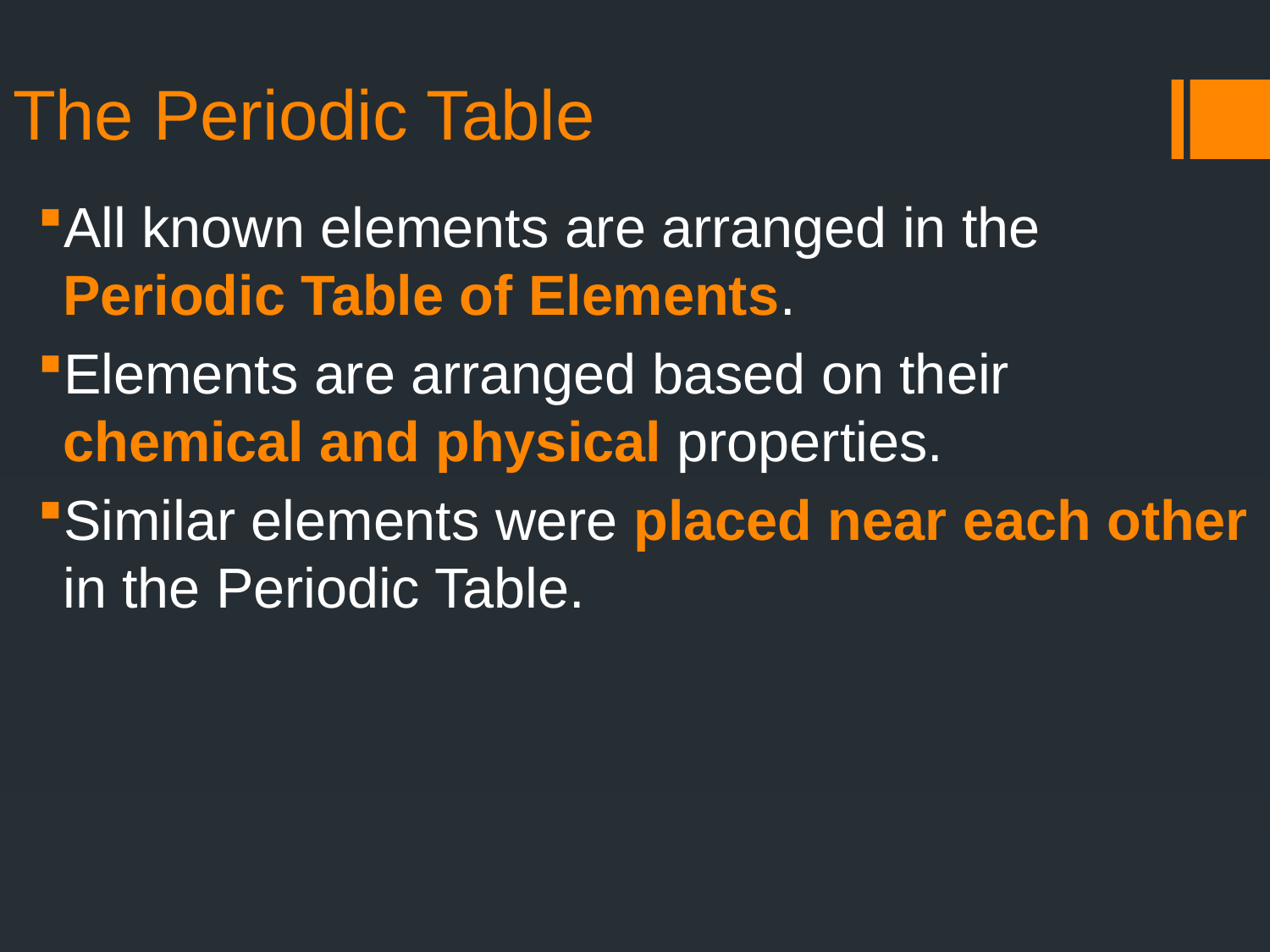

# The Periodic Table
All known elements are arranged in the Periodic Table of Elements.
Elements are arranged based on their  chemical and physical properties.
Similar elements were placed near each other in the Periodic Table.